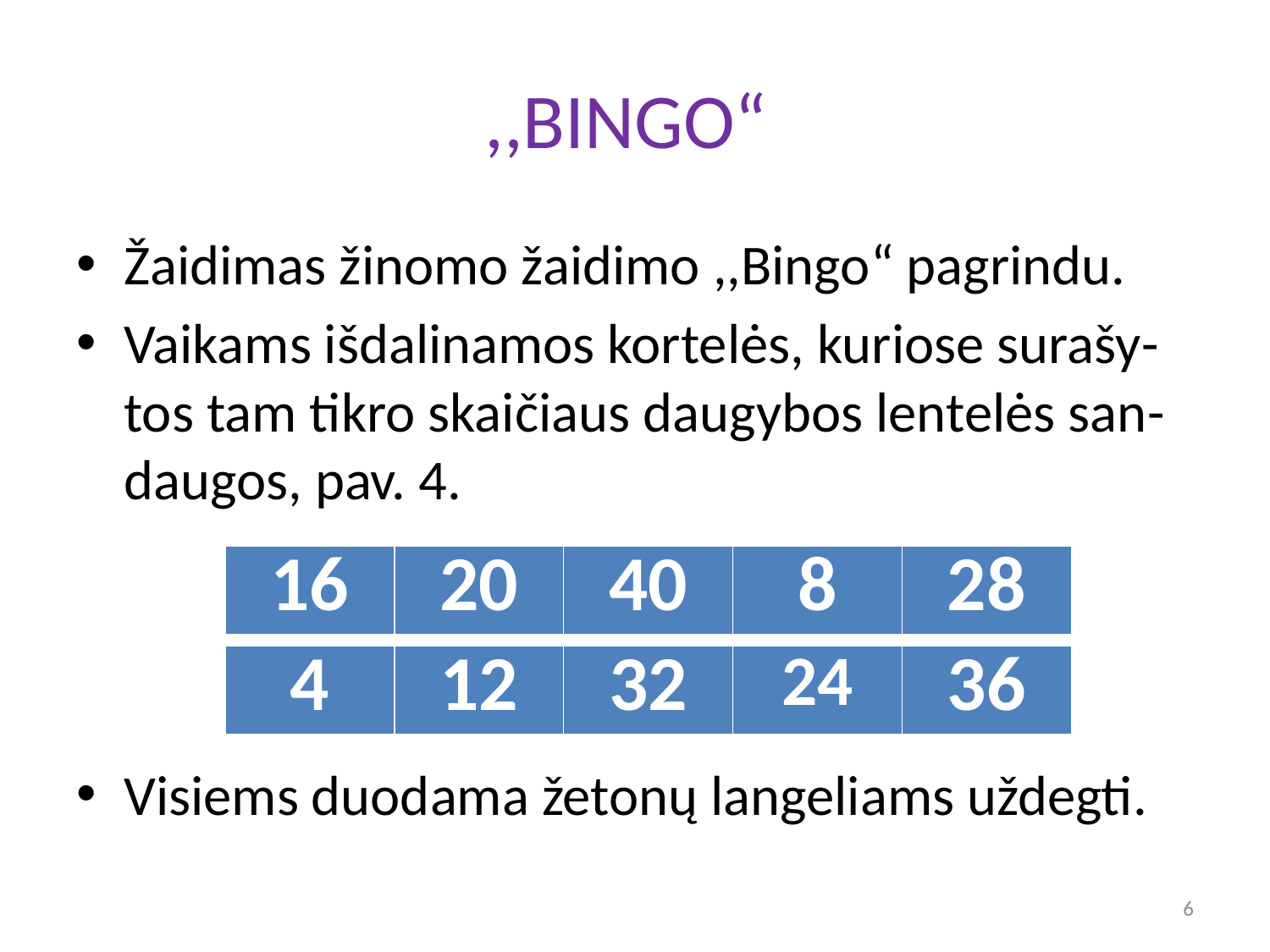

# ,,BINGO“
Žaidimas žinomo žaidimo ,,Bingo“ pagrindu.
Vaikams išdalinamos kortelės, kuriose surašy-tos tam tikro skaičiaus daugybos lentelės san-daugos, pav. 4.

Visiems duodama žetonų langeliams uždegti.
| 16 | 20 | 40 | 8 | 28 |
| --- | --- | --- | --- | --- |
| 4 | 12 | 32 | 24 | 36 |
| --- | --- | --- | --- | --- |
6